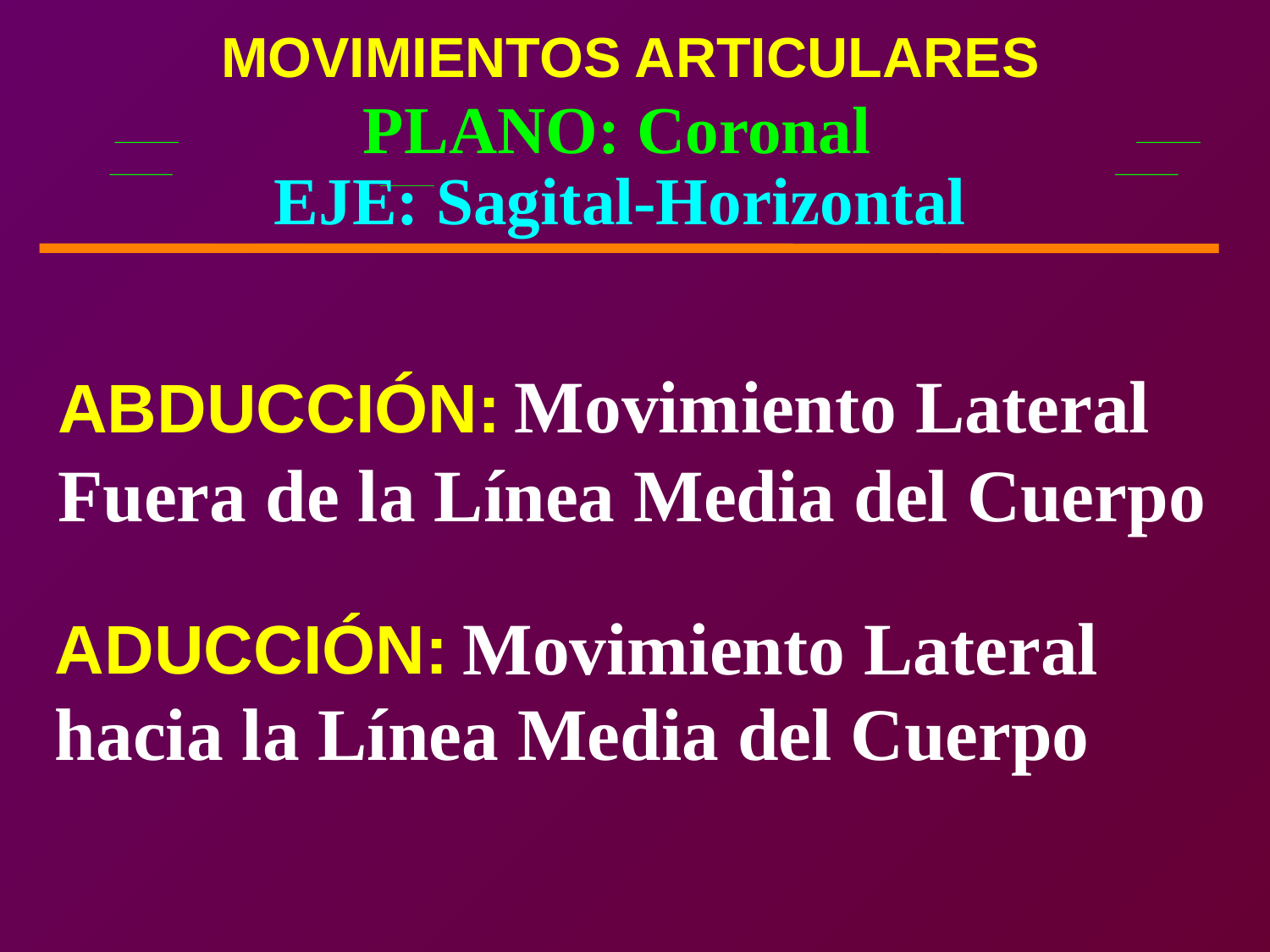

MOVIMIENTOS ARTICULARES
PLANO: Coronal

EJE: Sagital-Horizontal

Movimiento Lateral
ABDUCCIÓN:

Fuera de la Línea Media del Cuerpo
Movimiento Lateral
ADUCCIÓN:
hacia la Línea Media del Cuerpo